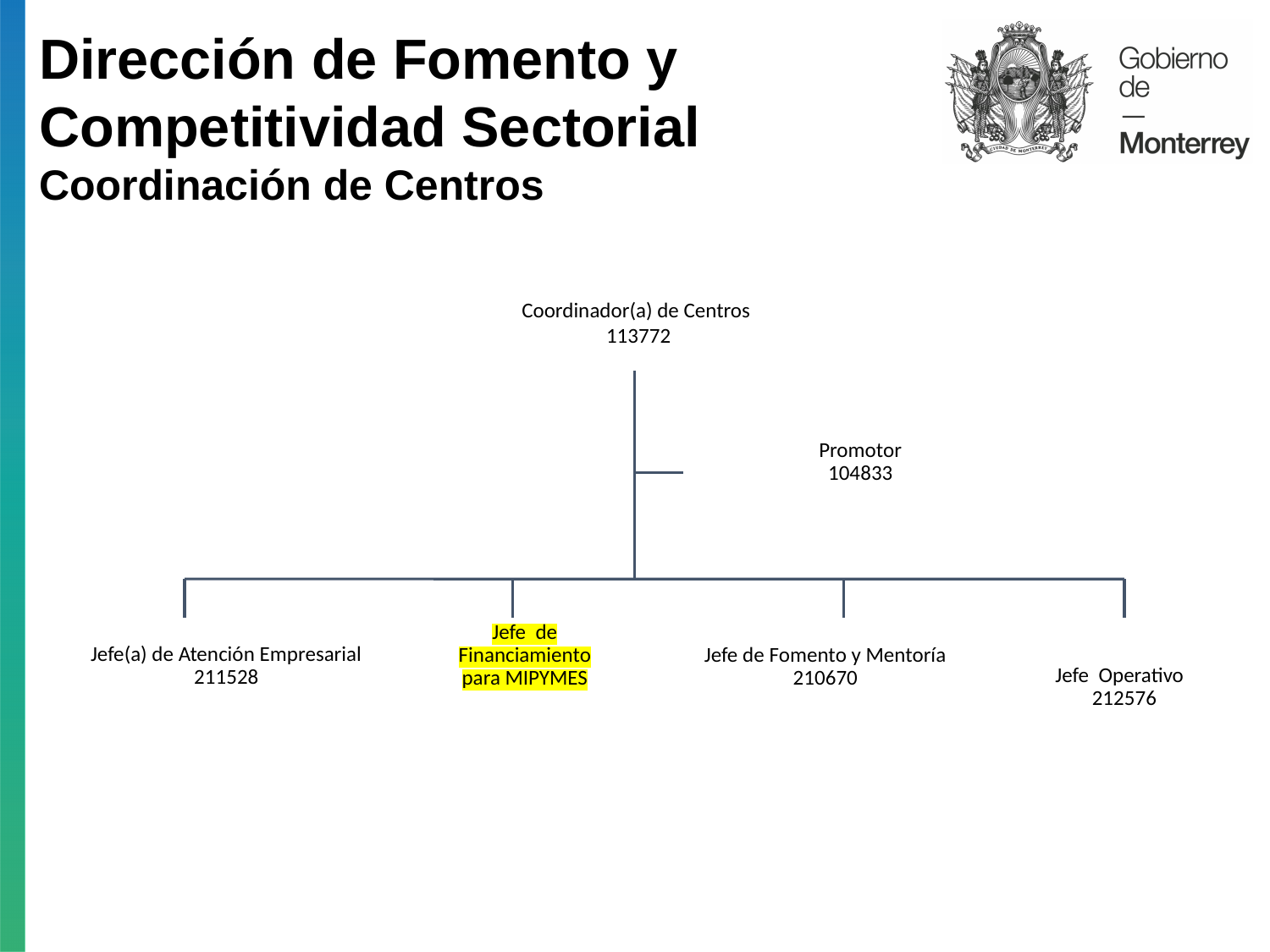

Dirección de Fomento y Competitividad Sectorial
Coordinación de Centros
Coordinador(a) de Centros
113772

Promotor
104833
Jefe de Fomento y Mentoría
210670
Jefe  de Financiamiento para MIPYMES

Jefe  Operativo
212576
Jefe(a) de Atención Empresarial
211528